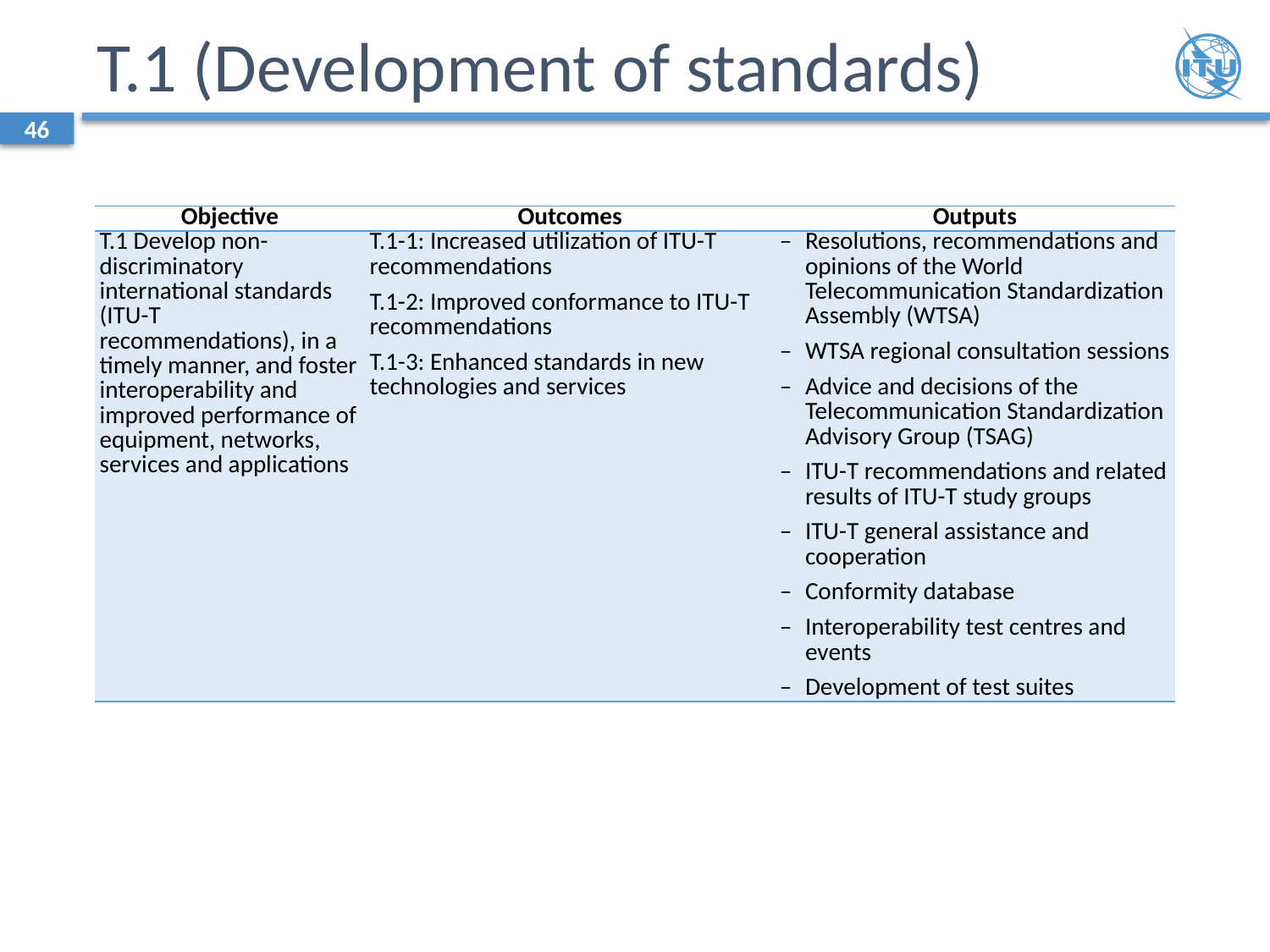

# T.1 (Development of standards)
46
| Objective | Outcomes | Outputs |
| --- | --- | --- |
| T.1 Develop non-discriminatory international standards (ITU-T recommendations), in a timely manner, and foster interoperability and improved performance of equipment, networks, services and applications | T.1-1: Increased utilization of ITU-T recommendations T.1-2: Improved conformance to ITU-T recommendations T.1-3: Enhanced standards in new technologies and services | – Resolutions, recommendations and opinions of the World Telecommunication Standardization Assembly (WTSA) – WTSA regional consultation sessions – Advice and decisions of the Telecommunication Standardization Advisory Group (TSAG) – ITU-T recommendations and related results of ITU-T study groups – ITU-T general assistance and cooperation – Conformity database – Interoperability test centres and events – Development of test suites |